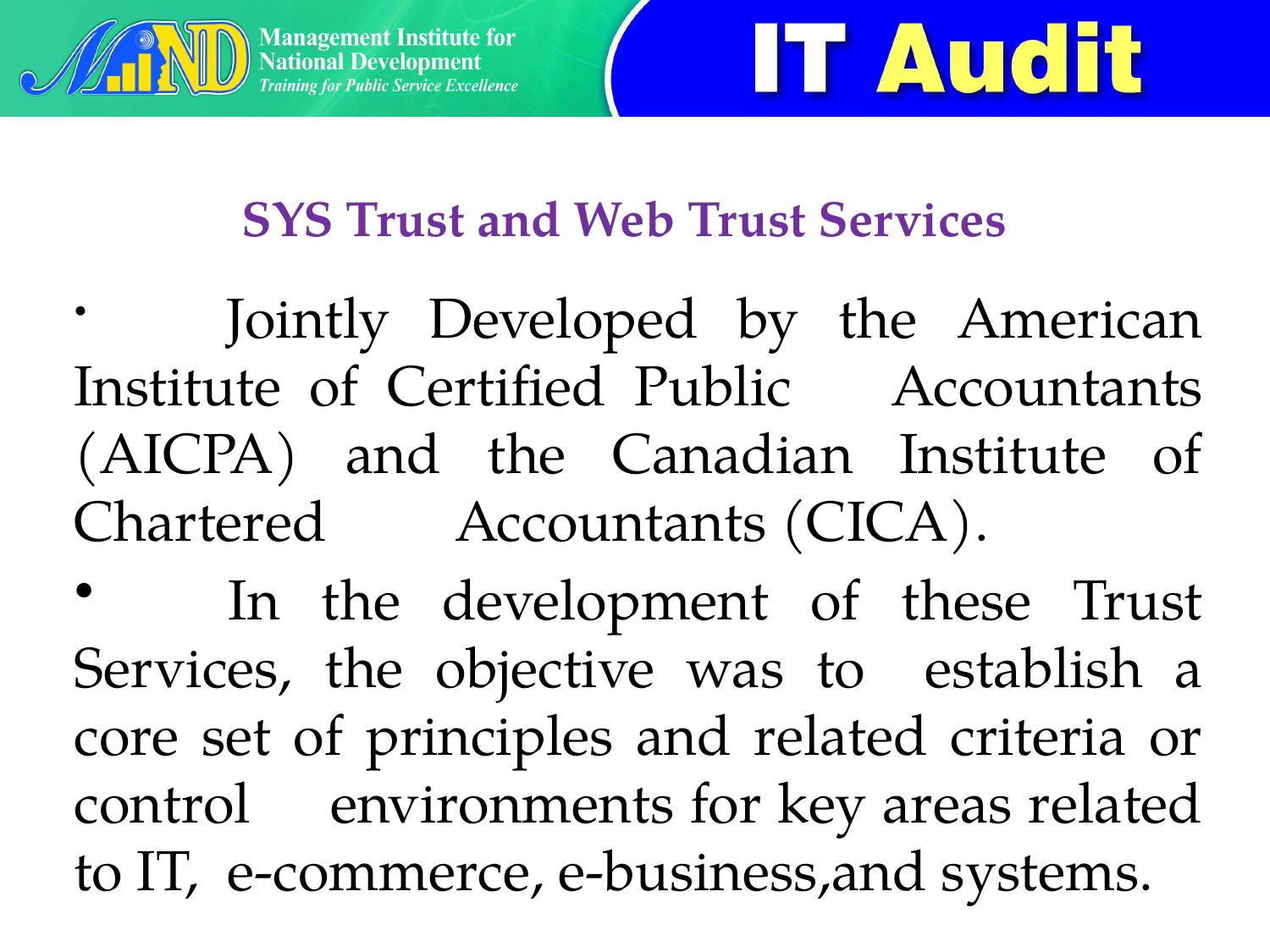

# SYS Trust and Web Trust Services
 	Jointly Developed by the American Institute of Certified Public 	Accountants (AICPA) and the Canadian Institute of Chartered 	Accountants (CICA).
 	In the development of these Trust Services, the objective was to 	establish a core set of principles and related criteria or control 	environments for key areas related to IT,  e-commerce, e-business,and systems.